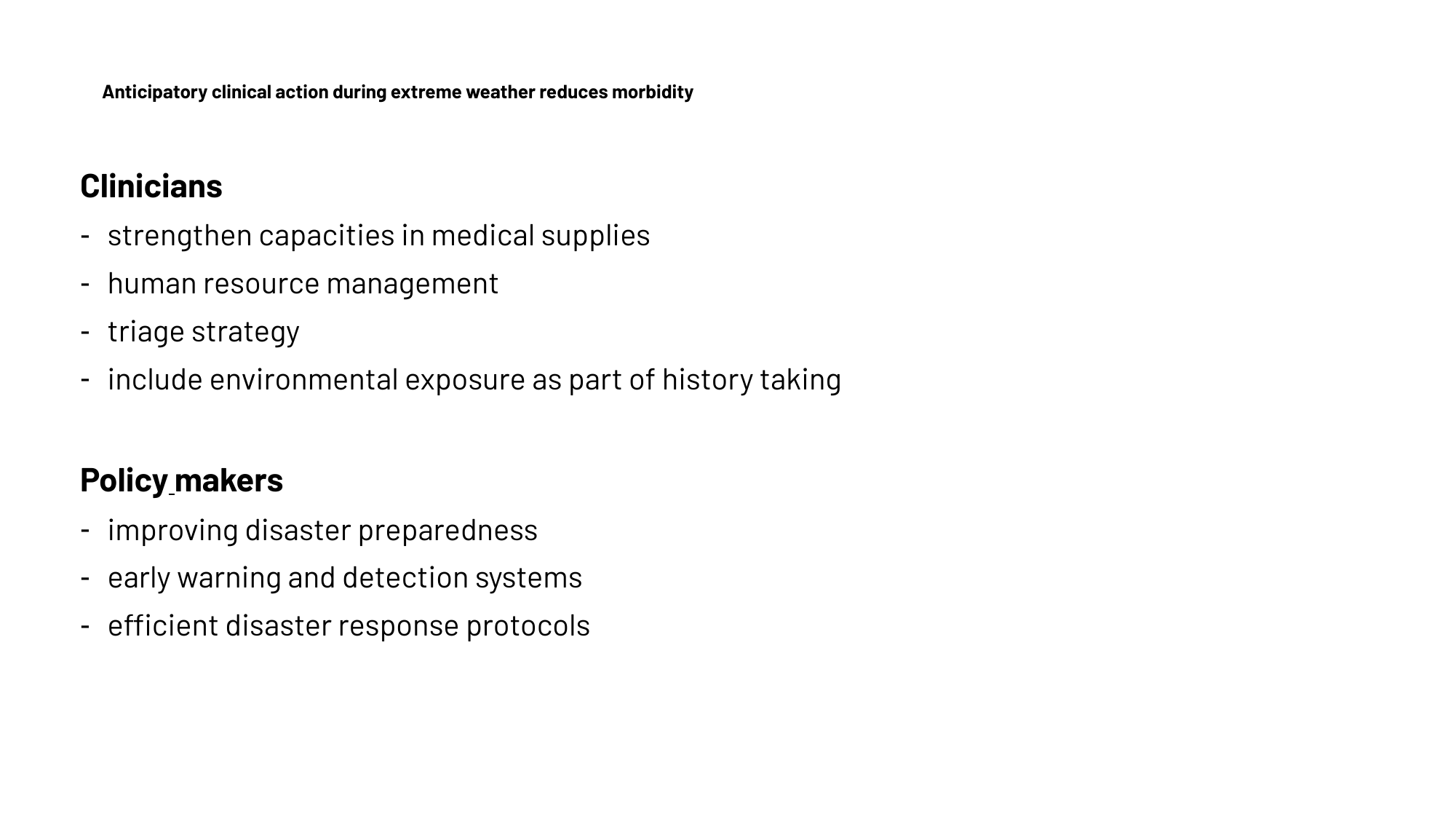

# Anticipatory clinical action during extreme weather reduces morbidity
Clinicians
strengthen capacities in medical supplies
human resource management
triage strategy
include environmental exposure as part of history taking

Policy makers
improving disaster preparedness
early warning and detection systems
efficient disaster response protocols